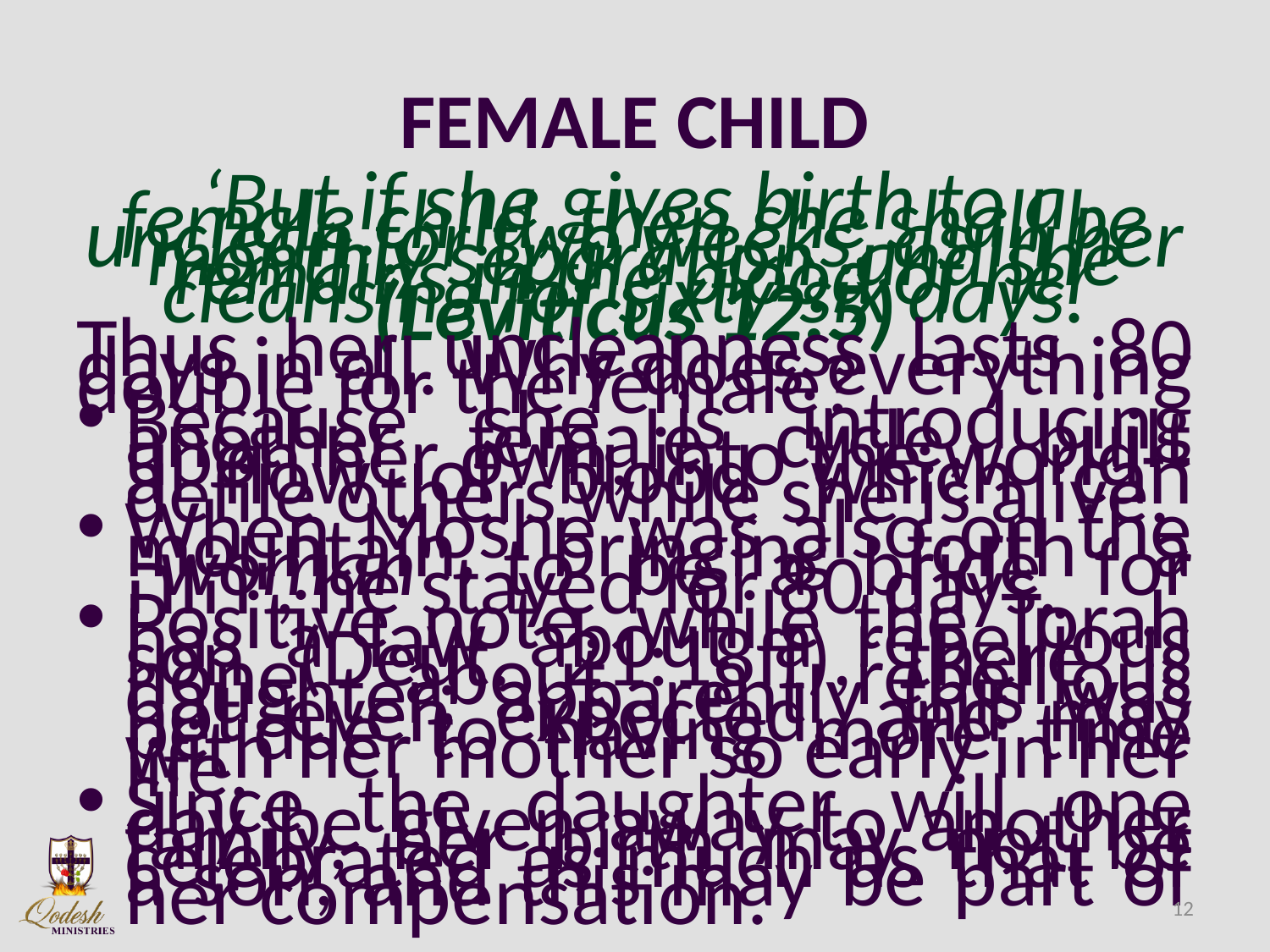

# FEMALE CHILD
‘But if she gives birth to a female child, then she shall be unclean for two weeks, as in her monthly separation, and she remains in the blood of her cleansing for sixty-six days.  (Leviticus 12:5)
Thus her uncleanness lasts 80 days in all. Why does everything double for the female?
Because she is introducing another female cycle, built upon her own, into the world--a flow of blood which can defile others while she is alive.
When Moshe was also on the mountain, bringing forth a "woman" to be a bride for יהוה, he stayed for 80 days.
Positive note, while the Torah has a law about a rebellious son (Deut. 21:18ff), there is none about a rebellious daughter; apparently this was not even expected, and may be due to having more time with her mother so early in her life.
Since the daughter will one day be given away to another family, her birth may not be celebrated as much as that of a son, and this may be part of her compensation.

12